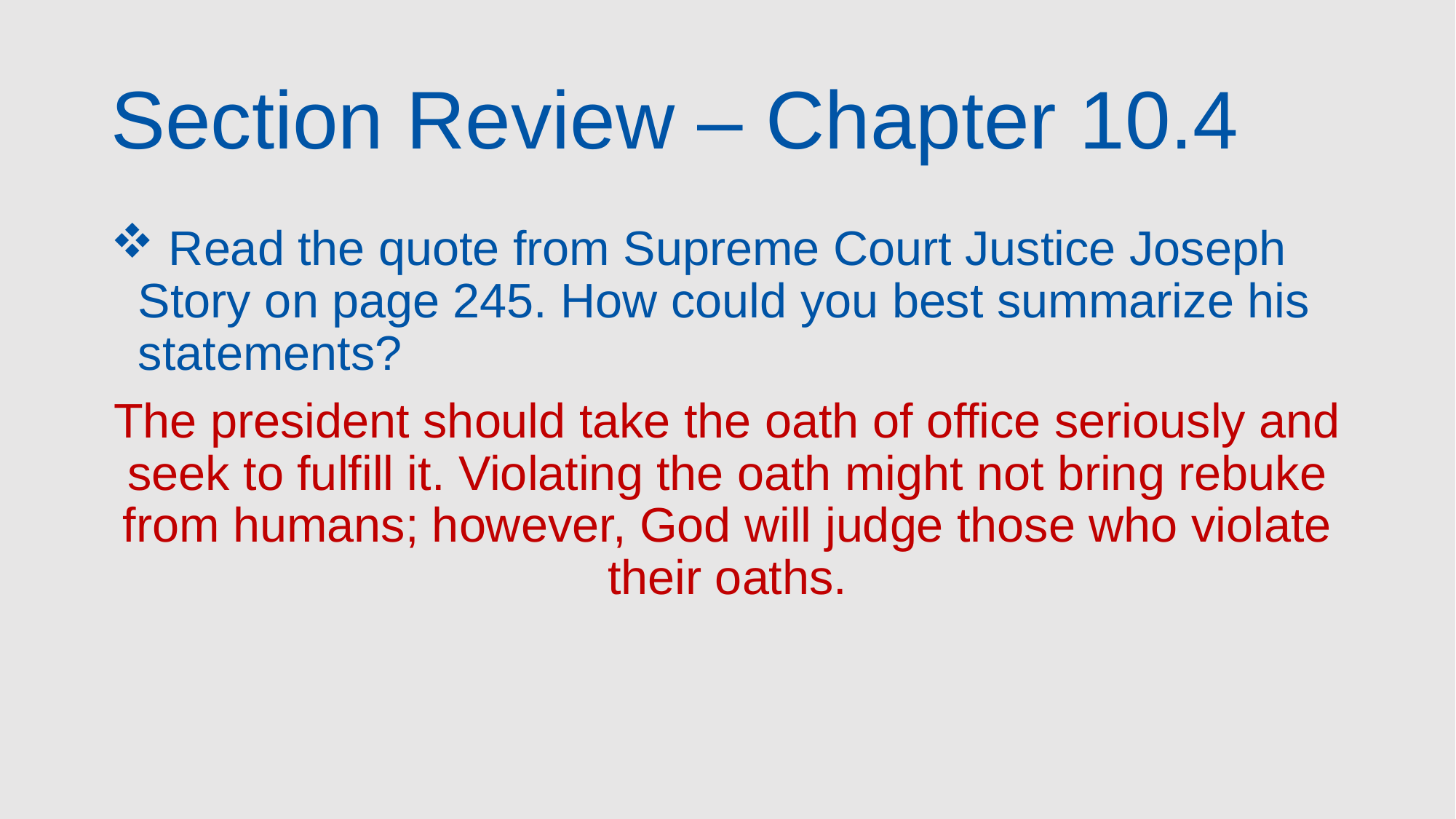

# Section Review – Chapter 10.4
 Read the quote from Supreme Court Justice Joseph Story on page 245. How could you best summarize his statements?
The president should take the oath of office seriously and seek to fulfill it. Violating the oath might not bring rebuke from humans; however, God will judge those who violate their oaths.